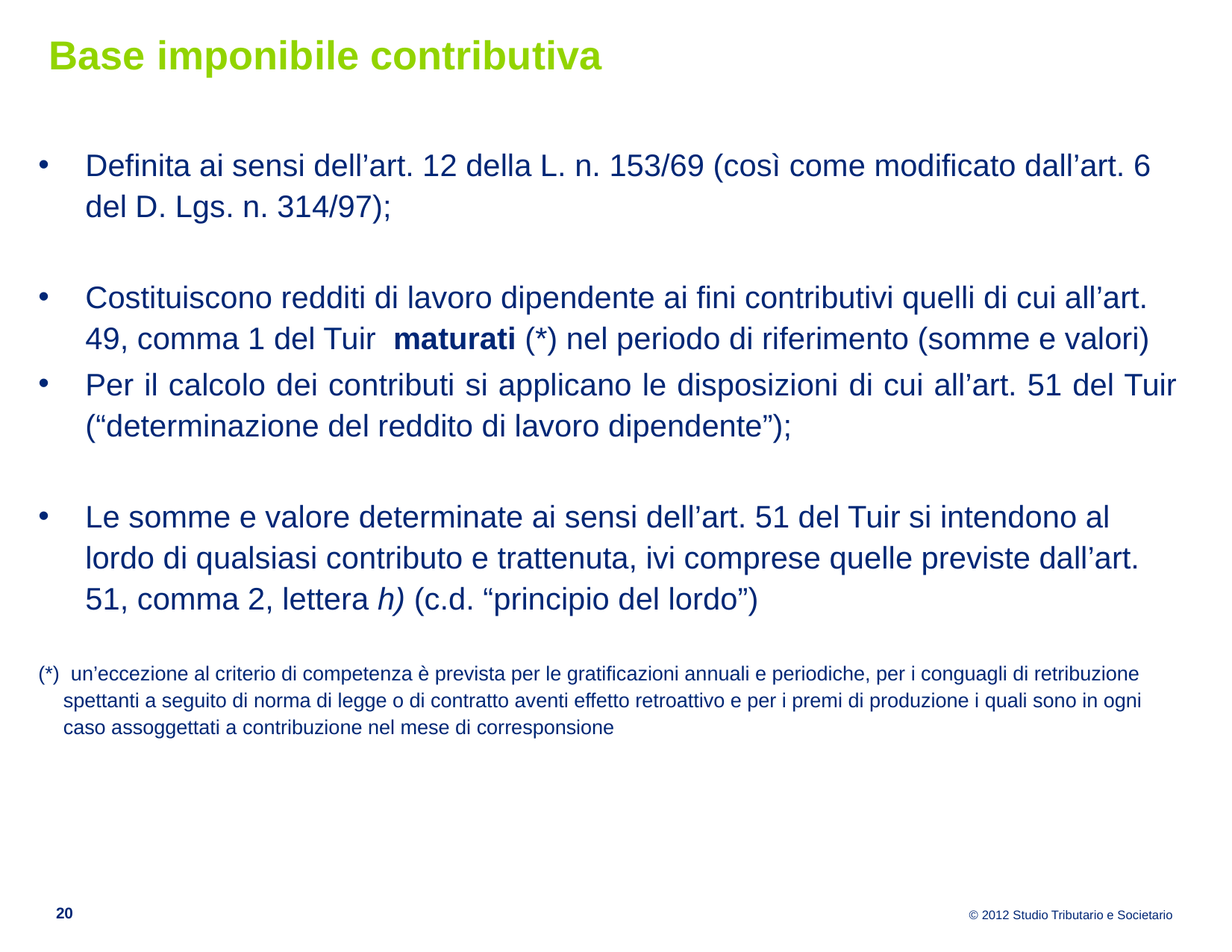

# Base imponibile contributiva

Definita ai sensi dell’art. 12 della L. n. 153/69 (così come modificato dall’art. 6 del D. Lgs. n. 314/97);

Costituiscono redditi di lavoro dipendente ai fini contributivi quelli di cui all’art. 49, comma 1 del Tuir  maturati (*) nel periodo di riferimento (somme e valori)
Per il calcolo dei contributi si applicano le disposizioni di cui all’art. 51 del Tuir (“determinazione del reddito di lavoro dipendente”);

Le somme e valore determinate ai sensi dell’art. 51 del Tuir si intendono al lordo di qualsiasi contributo e trattenuta, ivi comprese quelle previste dall’art. 51, comma 2, lettera h) (c.d. “principio del lordo”)

(*)  un’eccezione al criterio di competenza è prevista per le gratificazioni annuali e periodiche, per i conguagli di retribuzione spettanti a seguito di norma di legge o di contratto aventi effetto retroattivo e per i premi di produzione i quali sono in ogni caso assoggettati a contribuzione nel mese di corresponsione
20